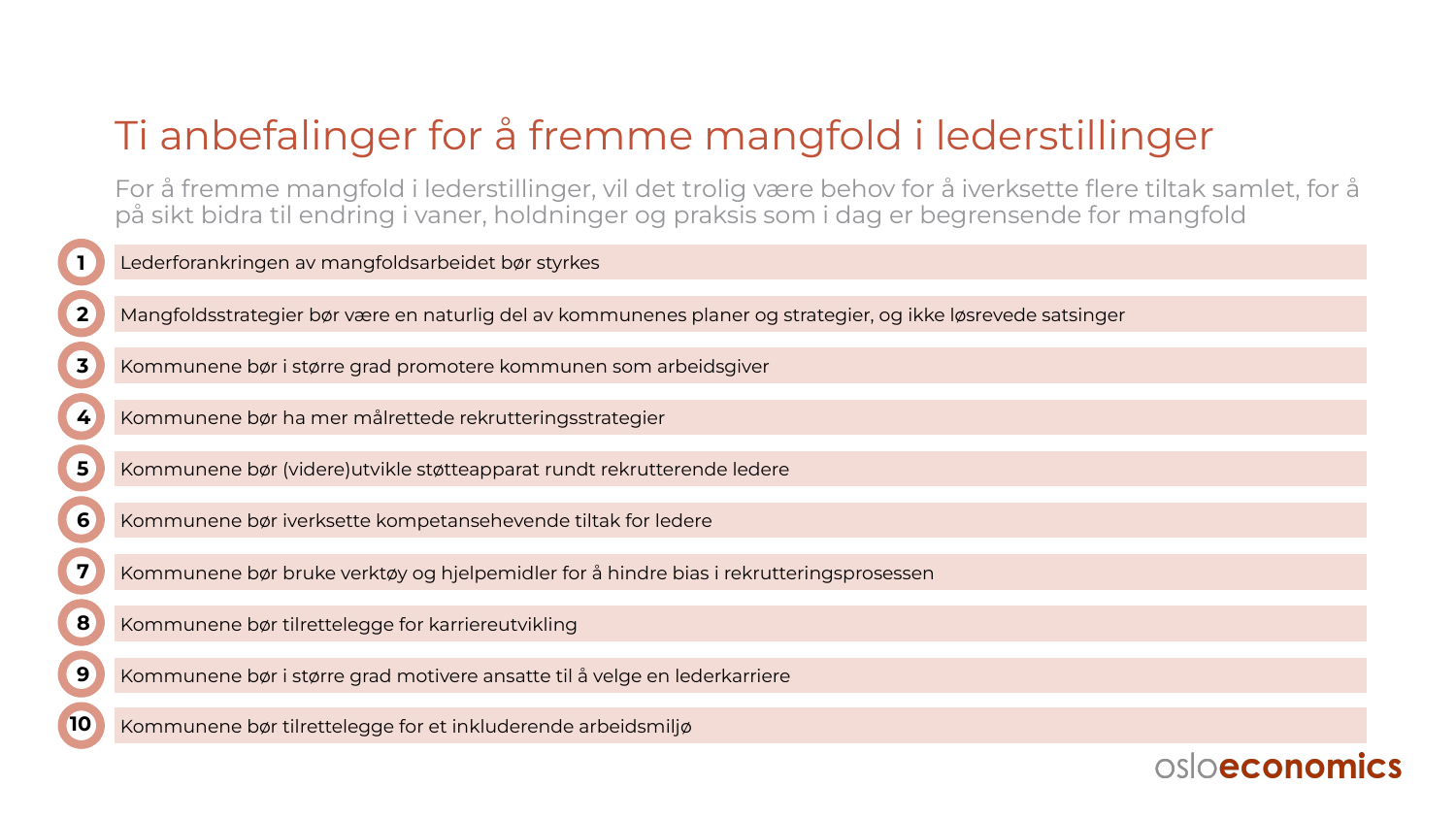

# Ti anbefalinger for å fremme mangfold i lederstillinger
For å fremme mangfold i lederstillinger, vil det trolig være behov for å iverksette flere tiltak samlet, for å på sikt bidra til endring i vaner, holdninger og praksis som i dag er begrensende for mangfold

1
Lederforankringen av mangfoldsarbeidet bør styrkes

2
Mangfoldsstrategier bør være en naturlig del av kommunenes planer og strategier, og ikke løsrevede satsinger

3
Kommunene bør i større grad promotere kommunen som arbeidsgiver

4
Kommunene bør ha mer målrettede rekrutteringsstrategier

5
Kommunene bør (videre)utvikle støtteapparat rundt rekrutterende ledere

6
Kommunene bør iverksette kompetansehevende tiltak for ledere

7
Kommunene bør bruke verktøy og hjelpemidler for å hindre bias i rekrutteringsprosessen

8
Kommunene bør tilrettelegge for karriereutvikling

9
Kommunene bør i større grad motivere ansatte til å velge en lederkarriere

10
Kommunene bør tilrettelegge for et inkluderende arbeidsmiljø